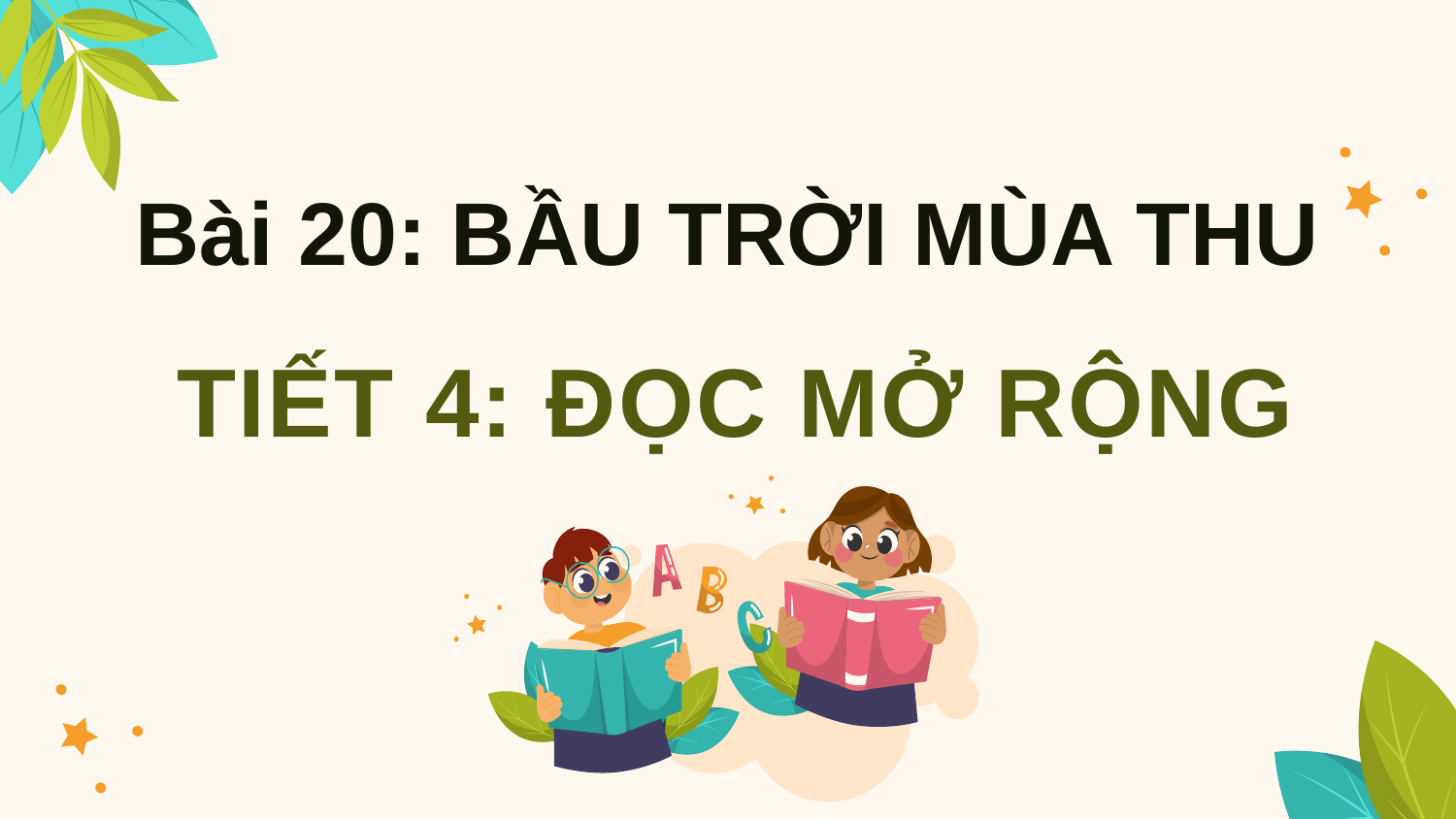

Bài 20: BẦU TRỜI MÙA THU
TIẾT 4: ĐỌC MỞ RỘNG